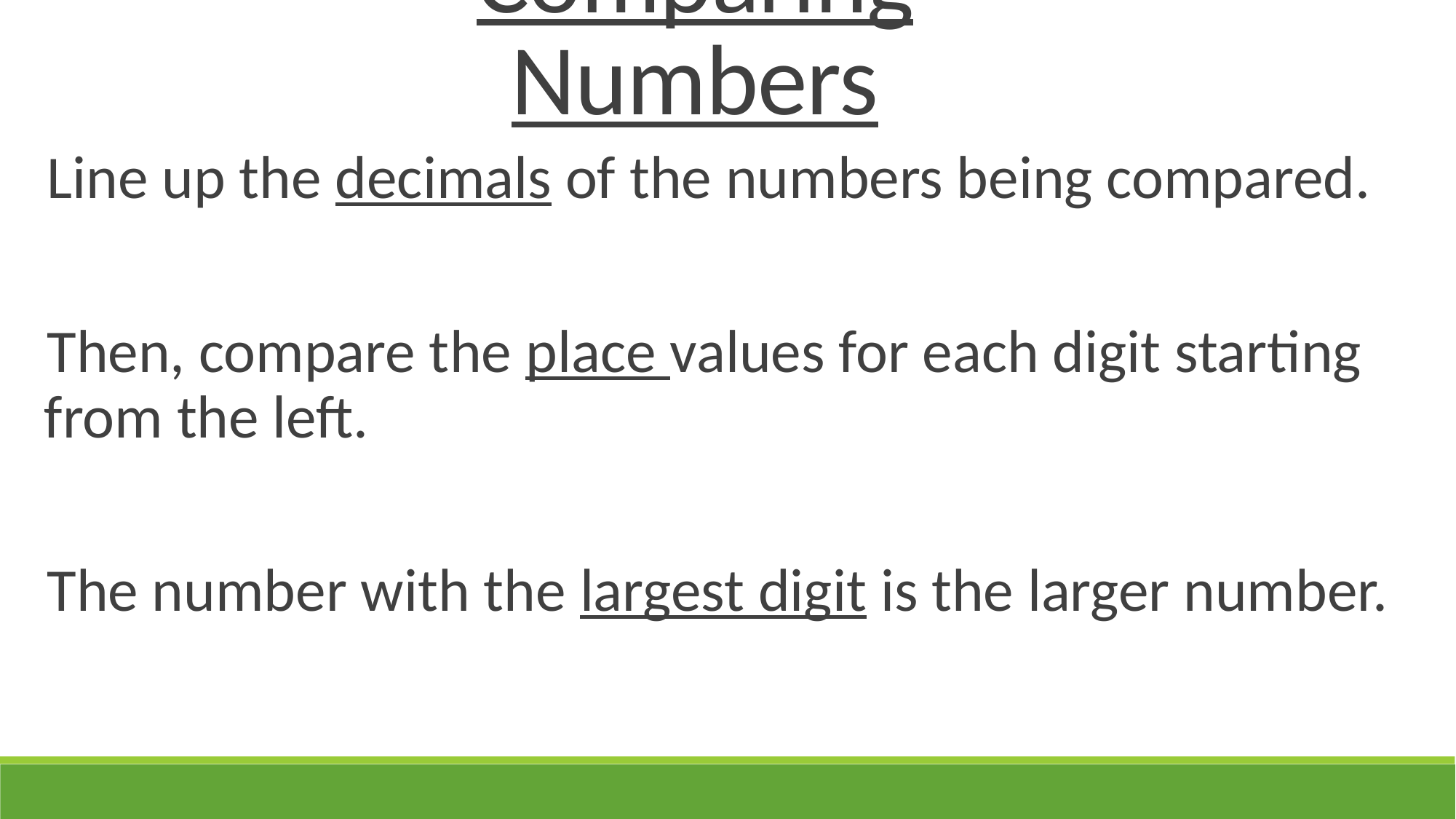

Comparing Numbers
Line up the decimals of the numbers being compared.

Then, compare the place values for each digit starting from the left.

The number with the largest digit is the larger number.